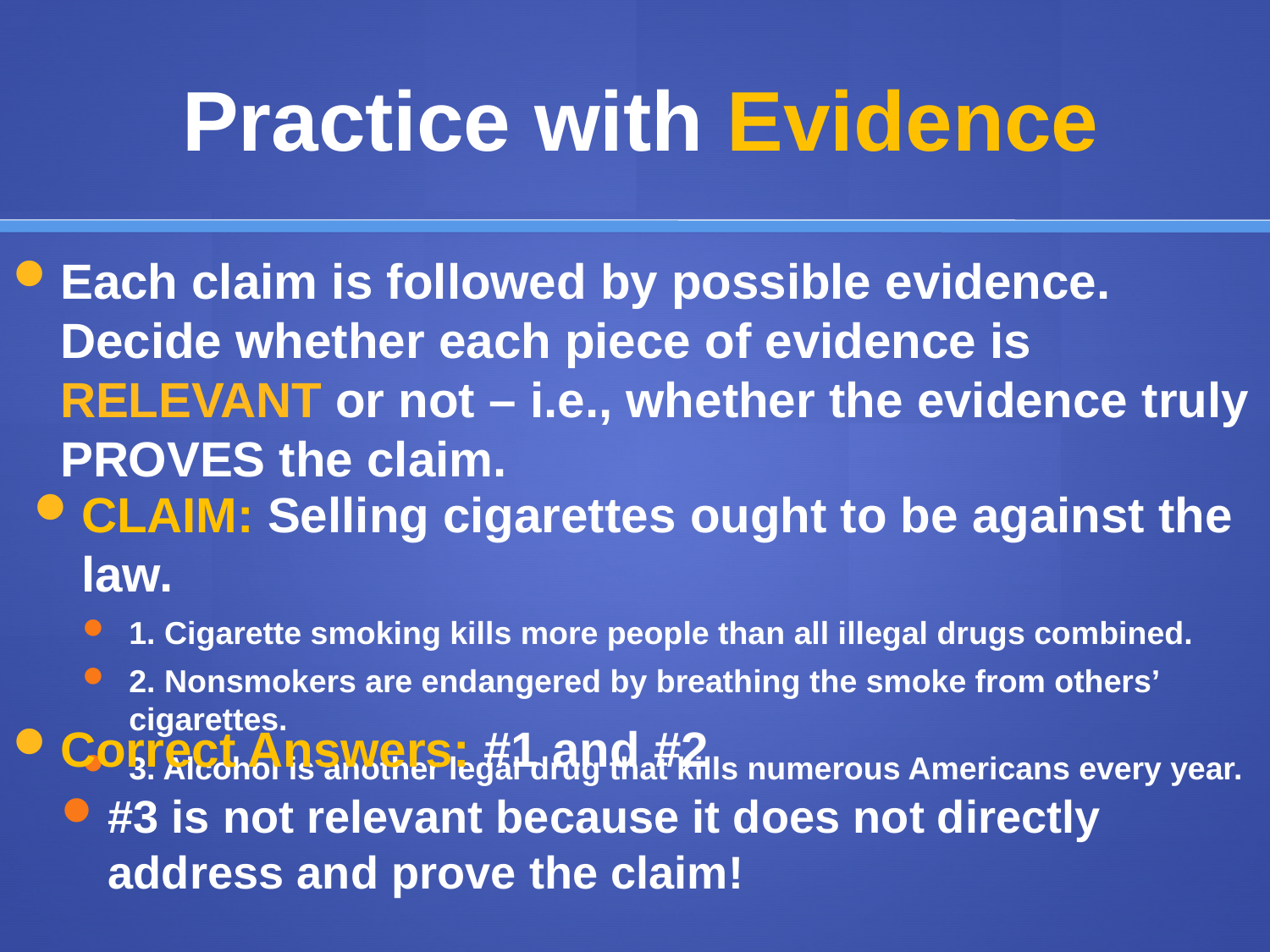

# Practice with Evidence
Each claim is followed by possible evidence.  Decide whether each piece of evidence is RELEVANT or not – i.e., whether the evidence truly PROVES the claim.
CLAIM: Selling cigarettes ought to be against the law.
1. Cigarette smoking kills more people than all illegal drugs combined.
2. Nonsmokers are endangered by breathing the smoke from others’ cigarettes.
3. Alcohol is another legal drug that kills numerous Americans every year.
Correct Answers: #1 and #2
#3 is not relevant because it does not directly address and prove the claim!